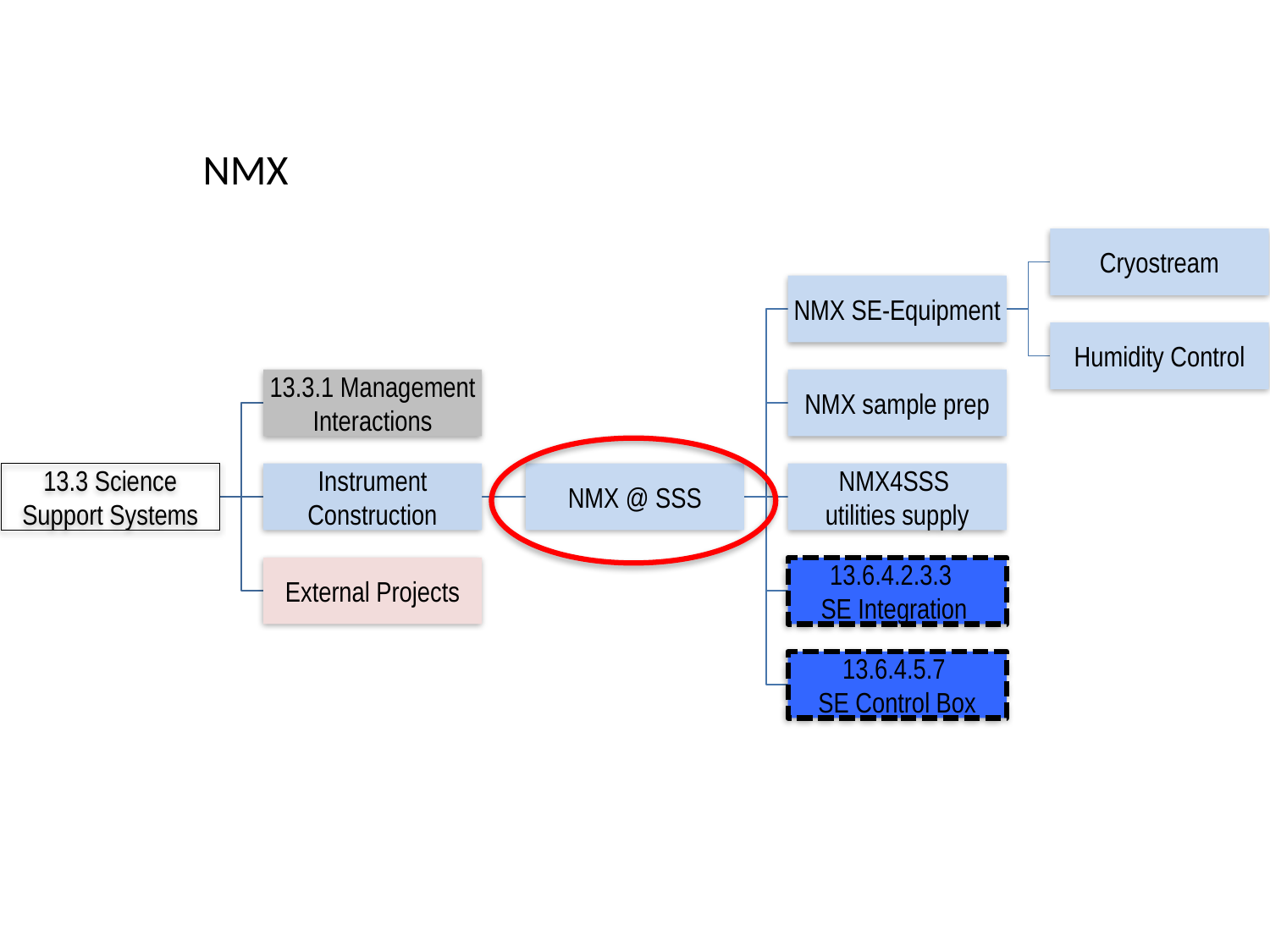

13.3 Science Support Systems
13.3.1 Management Interactions
Instrument Construction
NMX @ SSS
NMX SE-Equipment
Cryostream
Humidity Control
NMX sample prep
NMX4SSS
utilities supply
13.6.4.2.3.3
SE Integration
13.6.4.5.7
SE Control Box
External Projects
NMX